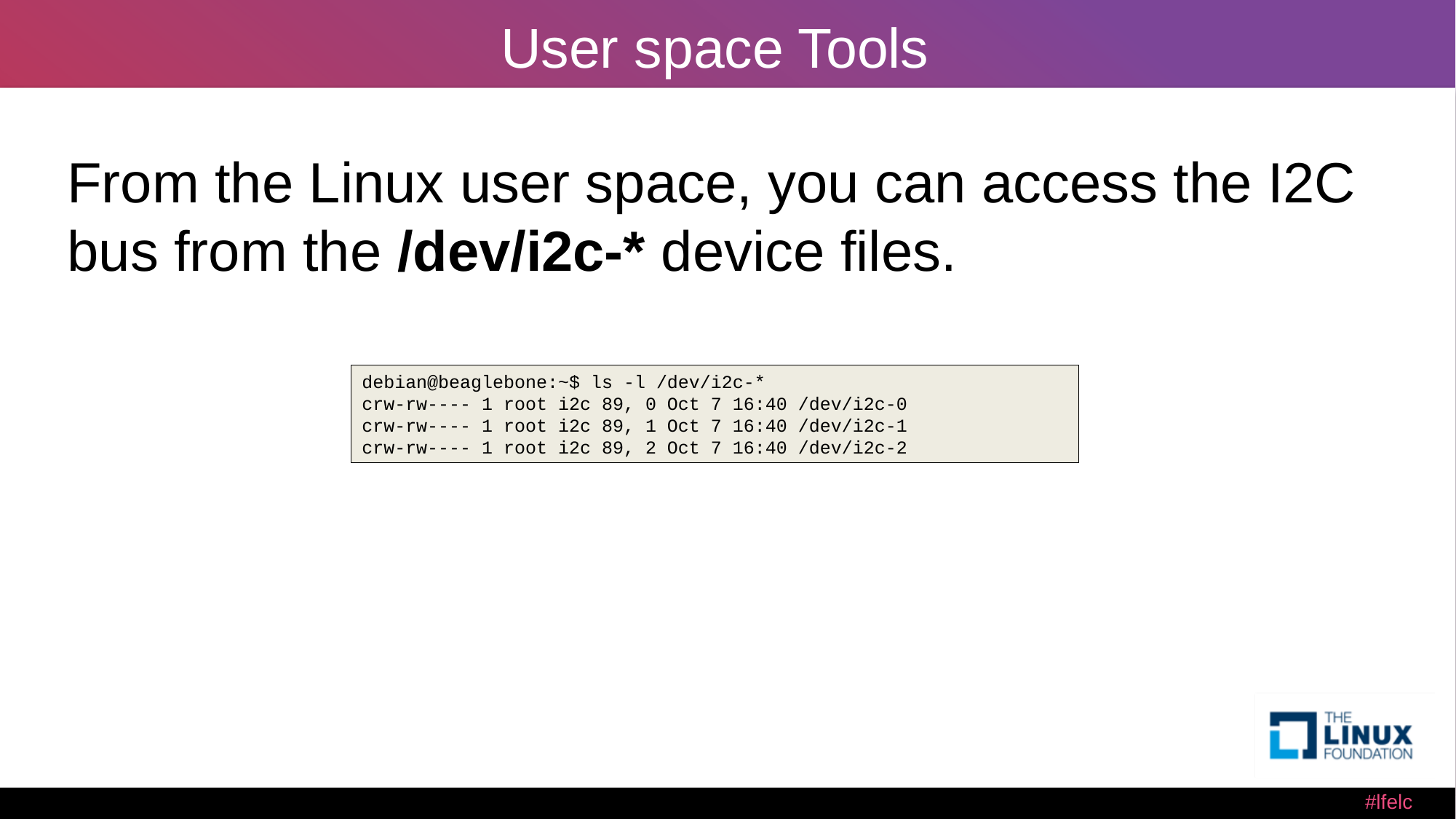

# User space Tools
From the Linux user space, you can access the I2C bus from the /dev/i2c-* device files.

debian@beaglebone:~$ ls -l /dev/i2c-*
crw-rw---- 1 root i2c 89, 0 Oct 7 16:40 /dev/i2c-0
crw-rw---- 1 root i2c 89, 1 Oct 7 16:40 /dev/i2c-1
crw-rw---- 1 root i2c 89, 2 Oct 7 16:40 /dev/i2c-2